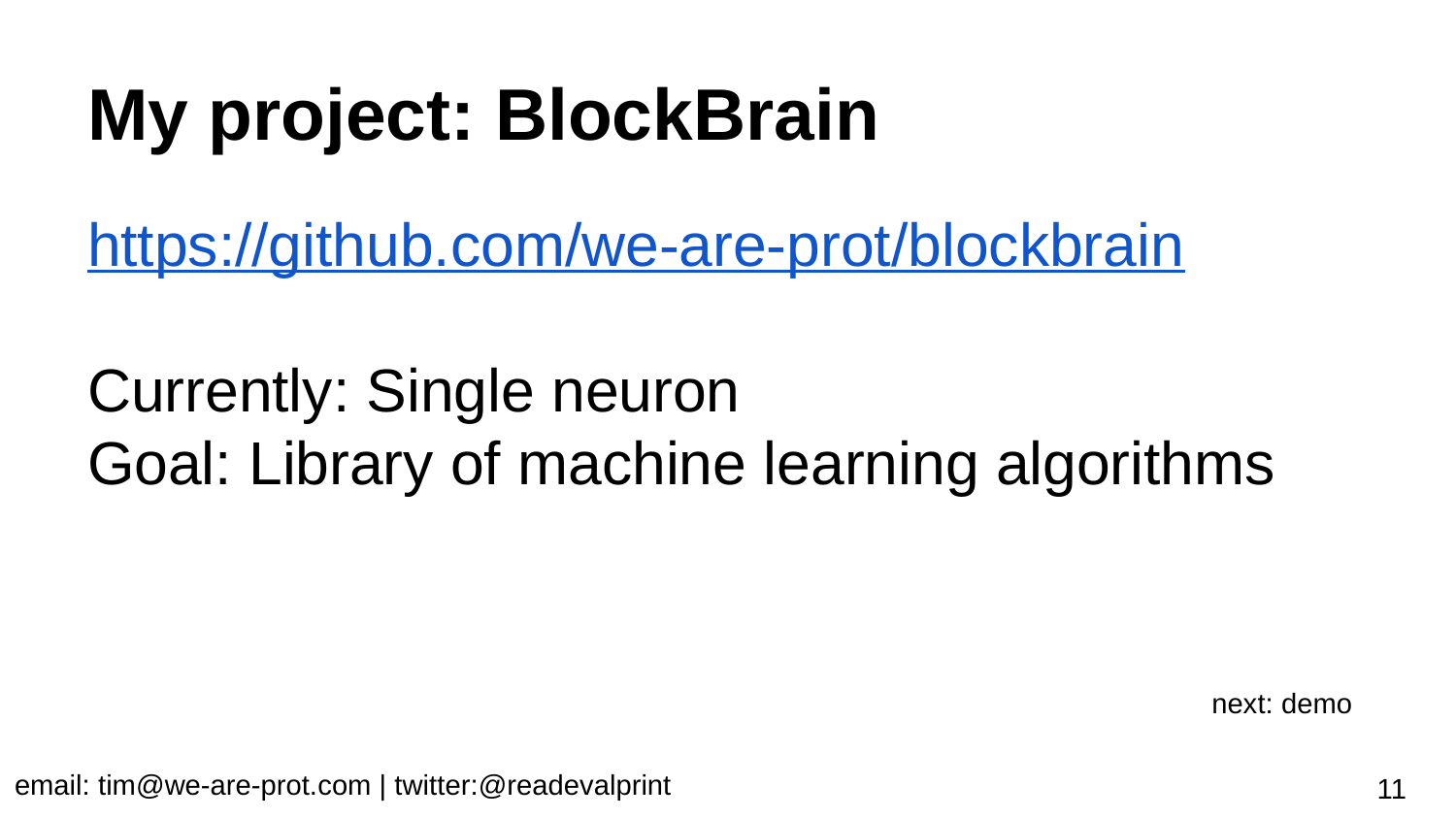

# My project: BlockBrain
https://github.com/we-are-prot/blockbrain

Currently: Single neuron
Goal: Library of machine learning algorithms

next: demo
email: tim@we-are-prot.com | twitter:@readevalprint
11